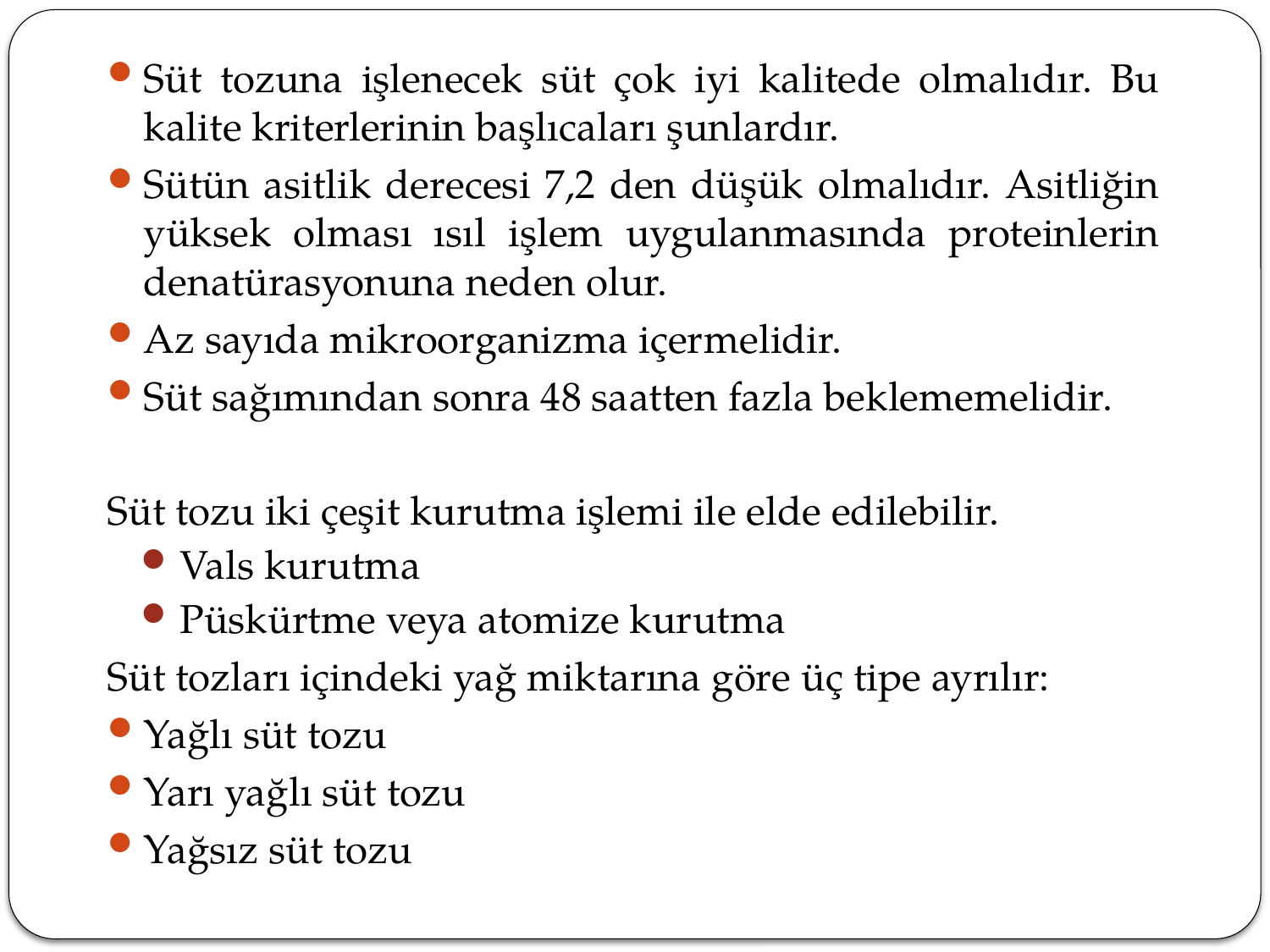

Süt tozuna işlenecek süt çok iyi kalitede olmalıdır. Bu kalite kriterlerinin başlıcaları şunlardır.
Sütün asitlik derecesi 7,2 den düşük olmalıdır. Asitliğin yüksek olması ısıl işlem uygulanmasında proteinlerin denatürasyonuna neden olur.
Az sayıda mikroorganizma içermelidir.
Süt sağımından sonra 48 saatten fazla beklememelidir.

Süt tozu iki çeşit kurutma işlemi ile elde edilebilir.
Vals kurutma
Püskürtme veya atomize kurutma
Süt tozları içindeki yağ miktarına göre üç tipe ayrılır:
Yağlı süt tozu
Yarı yağlı süt tozu
Yağsız süt tozu